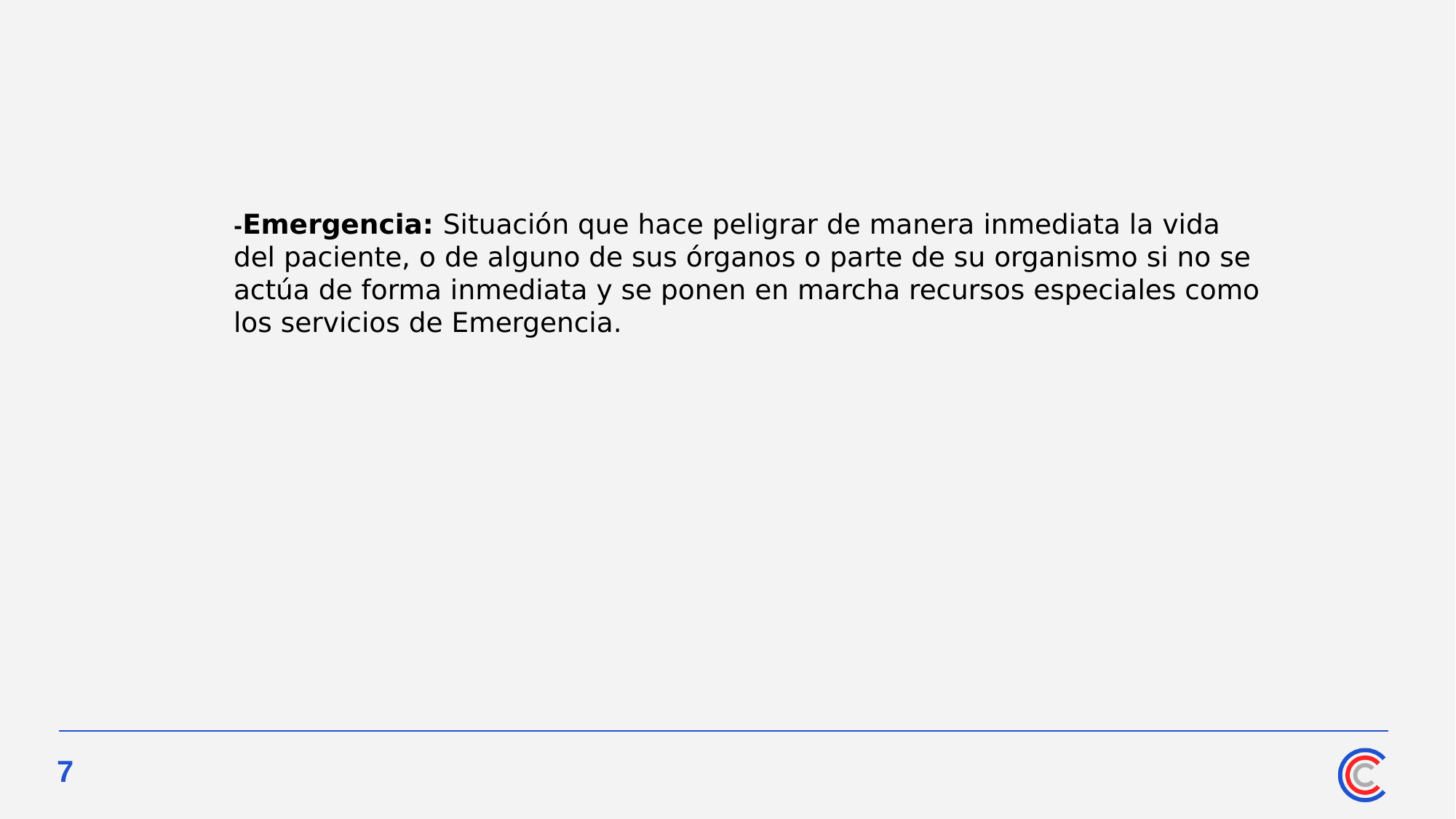

#
-Emergencia: Situación que hace peligrar de manera inmediata la vida del paciente, o de alguno de sus órganos o parte de su organismo si no se actúa de forma inmediata y se ponen en marcha recursos especiales como los servicios de Emergencia.